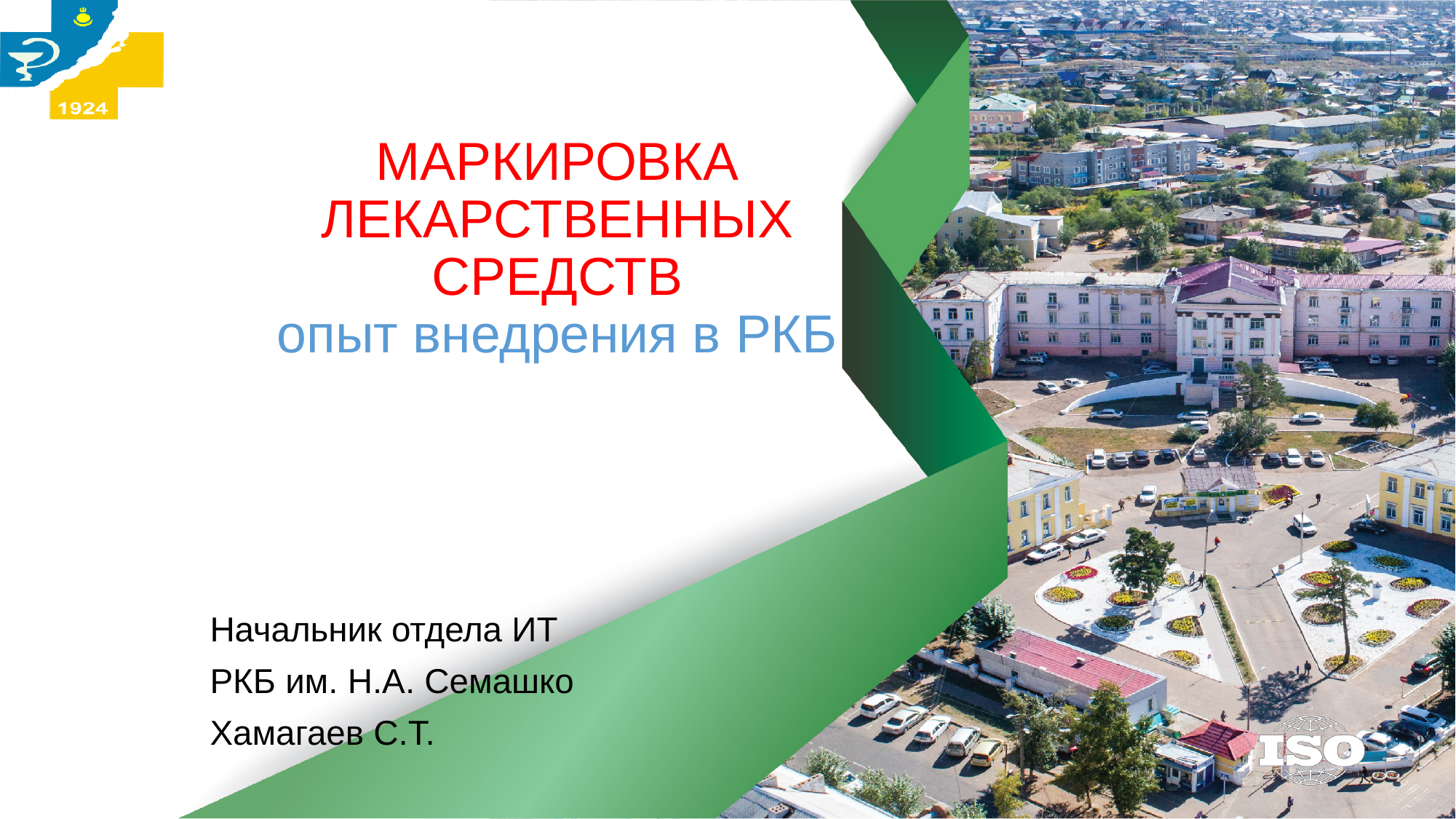

# МАРКИРОВКА ЛЕКАРСТВЕННЫХ СРЕДСТВ опыт внедрения в РКБ
Начальник отдела ИТ
РКБ им. Н.А. Семашко
Хамагаев С.Т.